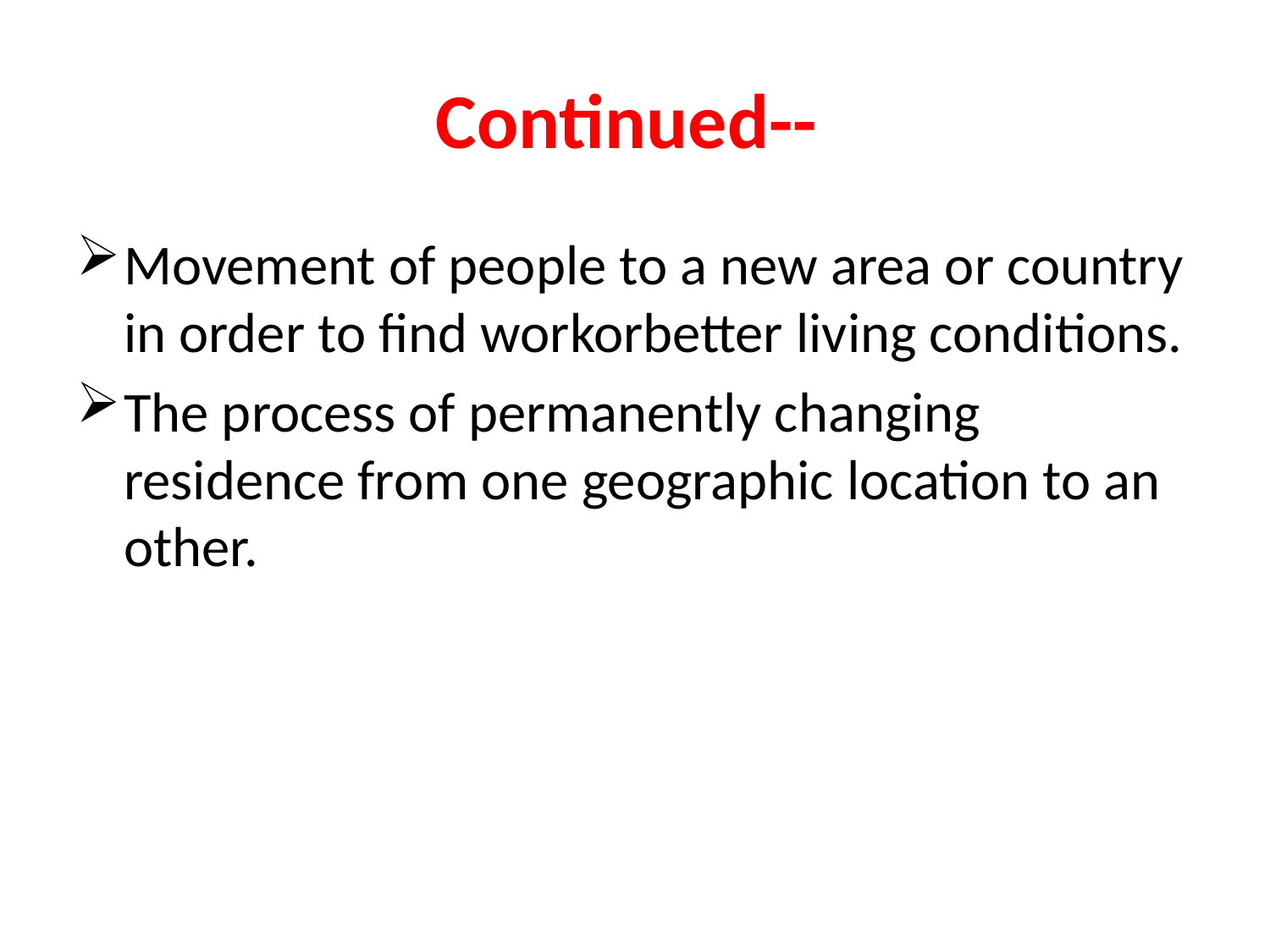

# Continued--
Movement of people to a new area or country in order to find workorbetter living conditions.
The process of permanently changing residence from one geographic location to an other.